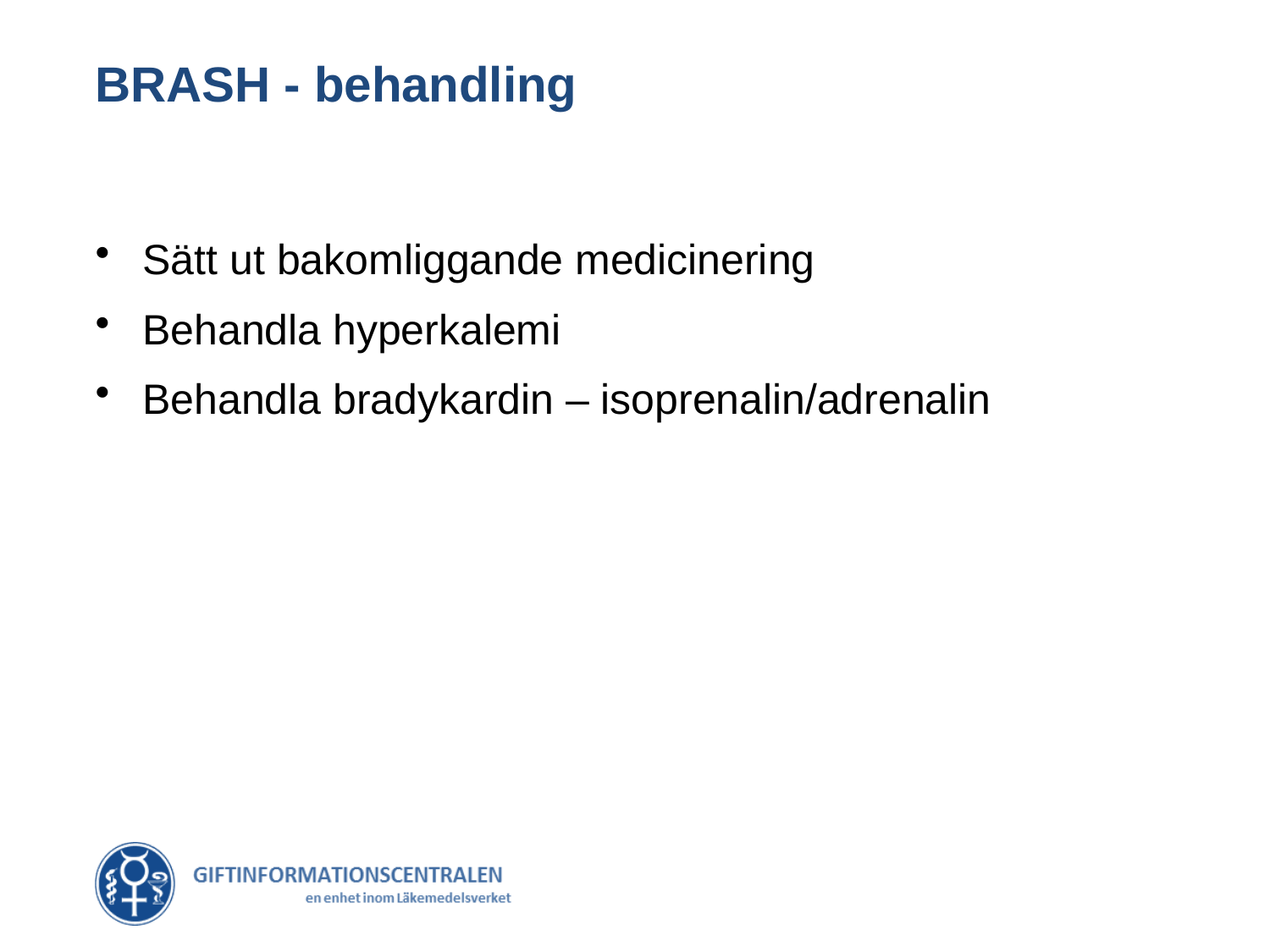

# BRASH - behandling
Sätt ut bakomliggande medicinering
Behandla hyperkalemi
Behandla bradykardin – isoprenalin/adrenalin